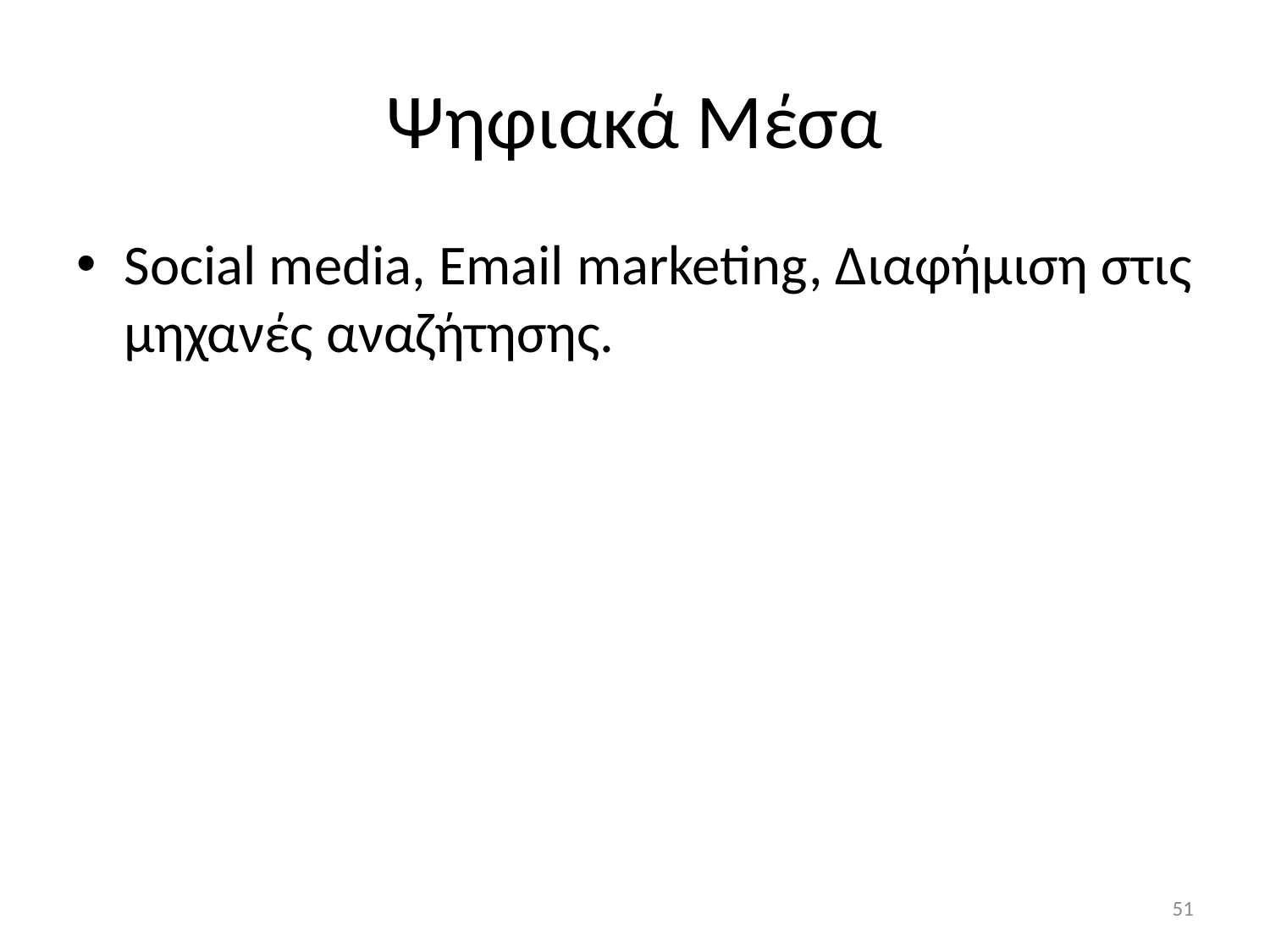

# Ψηφιακά Μέσα
Social media, Email marketing, Διαφήμιση στις μηχανές αναζήτησης.
51